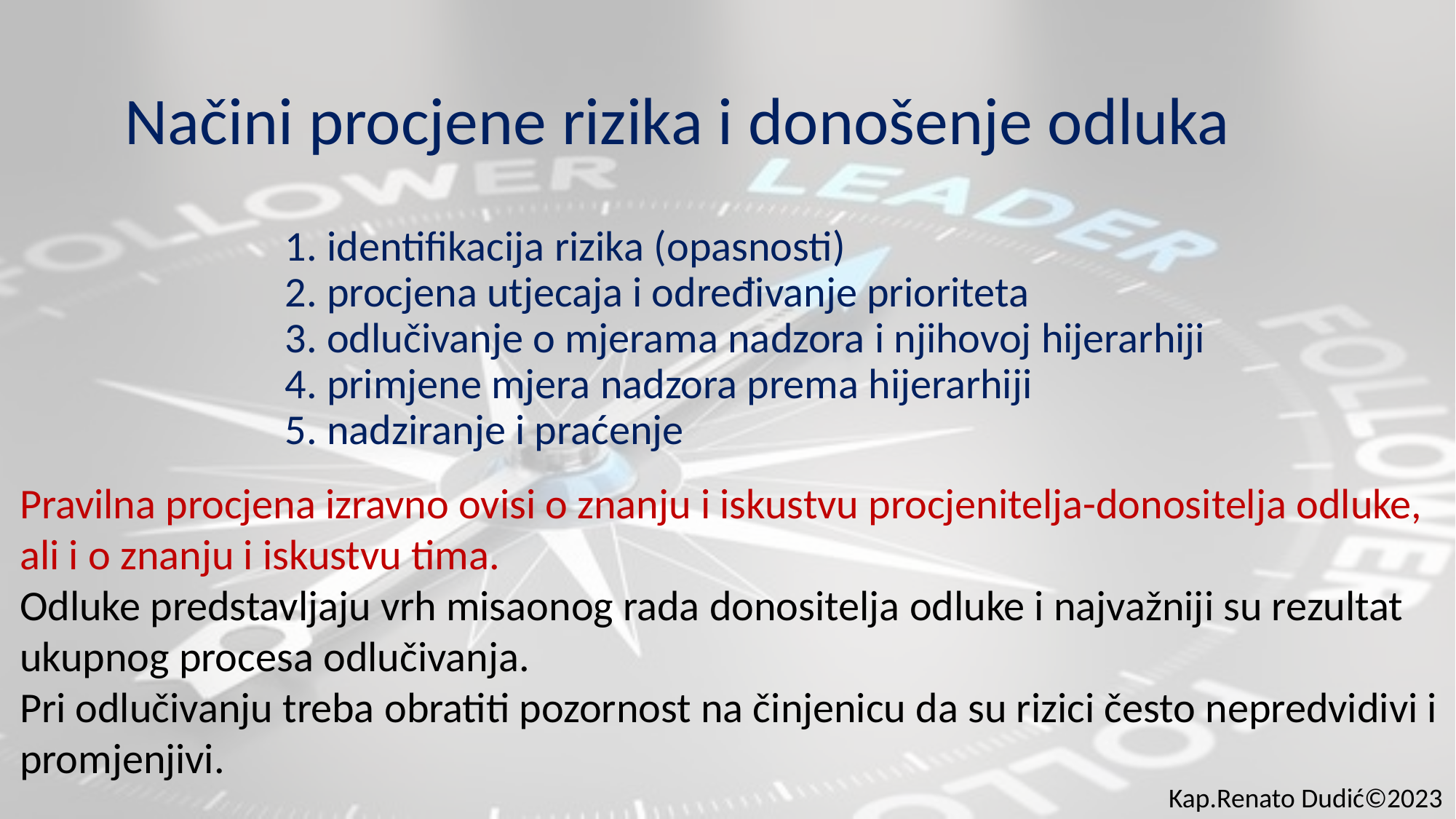

# Načini procjene rizika i donošenje odluka
1. identifikacija rizika (opasnosti)
2. procjena utjecaja i određivanje prioriteta
3. odlučivanje o mjerama nadzora i njihovoj hijerarhiji
4. primjene mjera nadzora prema hijerarhiji
5. nadziranje i praćenje
Pravilna procjena izravno ovisi o znanju i iskustvu procjenitelja-donositelja odluke,
ali i o znanju i iskustvu tima.
Odluke predstavljaju vrh misaonog rada donositelja odluke i najvažniji su rezultat
ukupnog procesa odlučivanja.
Pri odlučivanju treba obratiti pozornost na činjenicu da su rizici često nepredvidivi i
promjenjivi.

Kap.Renato Dudić©2023